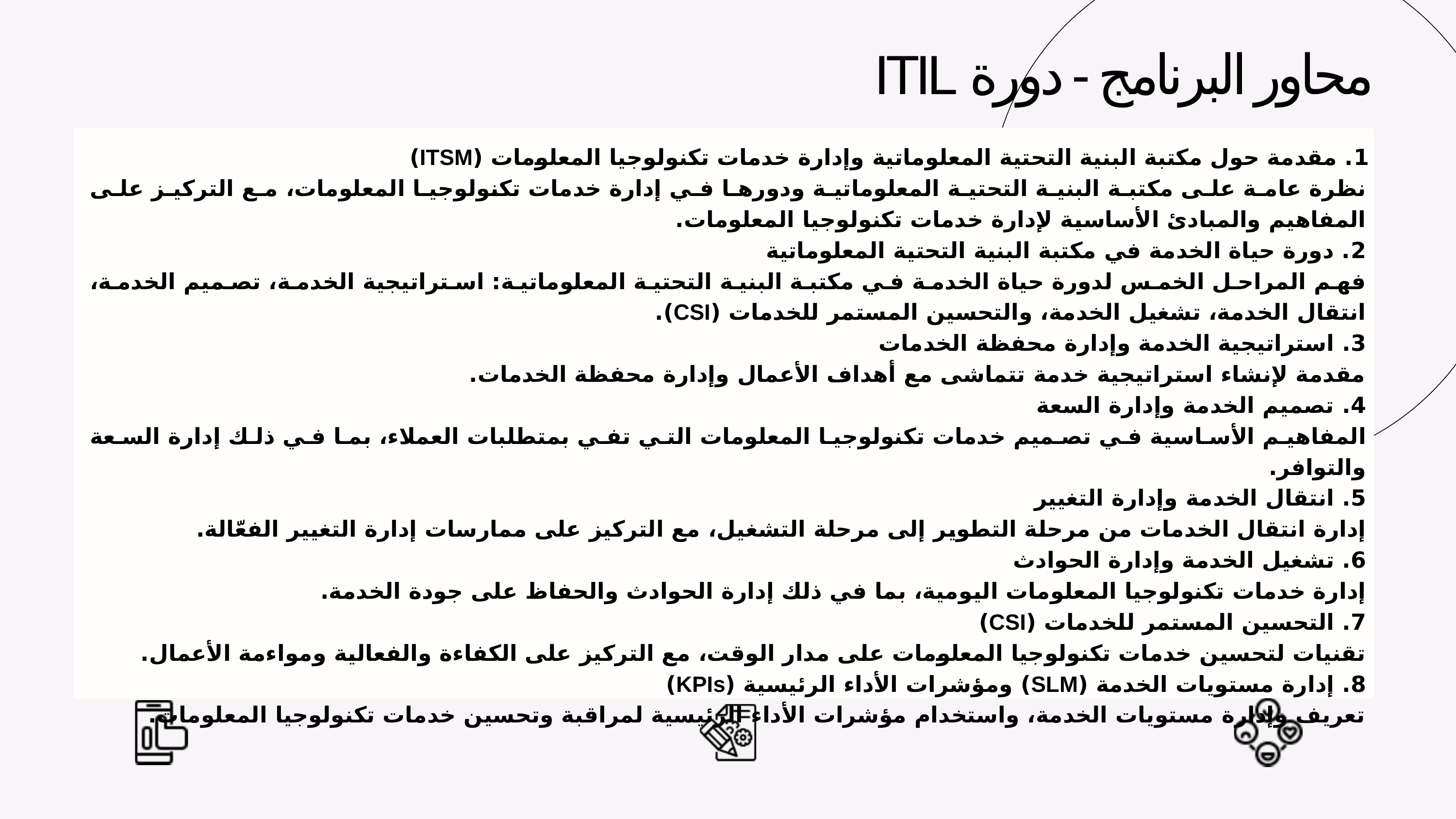

محاور البرنامج - دورة ITIL

1. مقدمة حول مكتبة البنية التحتية المعلوماتية وإدارة خدمات تكنولوجيا المعلومات (ITSM)
نظرة عامة على مكتبة البنية التحتية المعلوماتية ودورها في إدارة خدمات تكنولوجيا المعلومات، مع التركيز على المفاهيم والمبادئ الأساسية لإدارة خدمات تكنولوجيا المعلومات.
2. دورة حياة الخدمة في مكتبة البنية التحتية المعلوماتية
فهم المراحل الخمس لدورة حياة الخدمة في مكتبة البنية التحتية المعلوماتية: استراتيجية الخدمة، تصميم الخدمة، انتقال الخدمة، تشغيل الخدمة، والتحسين المستمر للخدمات (CSI).
3. استراتيجية الخدمة وإدارة محفظة الخدمات
مقدمة لإنشاء استراتيجية خدمة تتماشى مع أهداف الأعمال وإدارة محفظة الخدمات.
4. تصميم الخدمة وإدارة السعة
المفاهيم الأساسية في تصميم خدمات تكنولوجيا المعلومات التي تفي بمتطلبات العملاء، بما في ذلك إدارة السعة والتوافر.
5. انتقال الخدمة وإدارة التغيير
إدارة انتقال الخدمات من مرحلة التطوير إلى مرحلة التشغيل، مع التركيز على ممارسات إدارة التغيير الفعّالة.
6. تشغيل الخدمة وإدارة الحوادث
إدارة خدمات تكنولوجيا المعلومات اليومية، بما في ذلك إدارة الحوادث والحفاظ على جودة الخدمة.
7. التحسين المستمر للخدمات (CSI)
تقنيات لتحسين خدمات تكنولوجيا المعلومات على مدار الوقت، مع التركيز على الكفاءة والفعالية ومواءمة الأعمال.
8. إدارة مستويات الخدمة (SLM) ومؤشرات الأداء الرئيسية (KPIs)
تعريف وإدارة مستويات الخدمة، واستخدام مؤشرات الأداء الرئيسية لمراقبة وتحسين خدمات تكنولوجيا المعلومات.